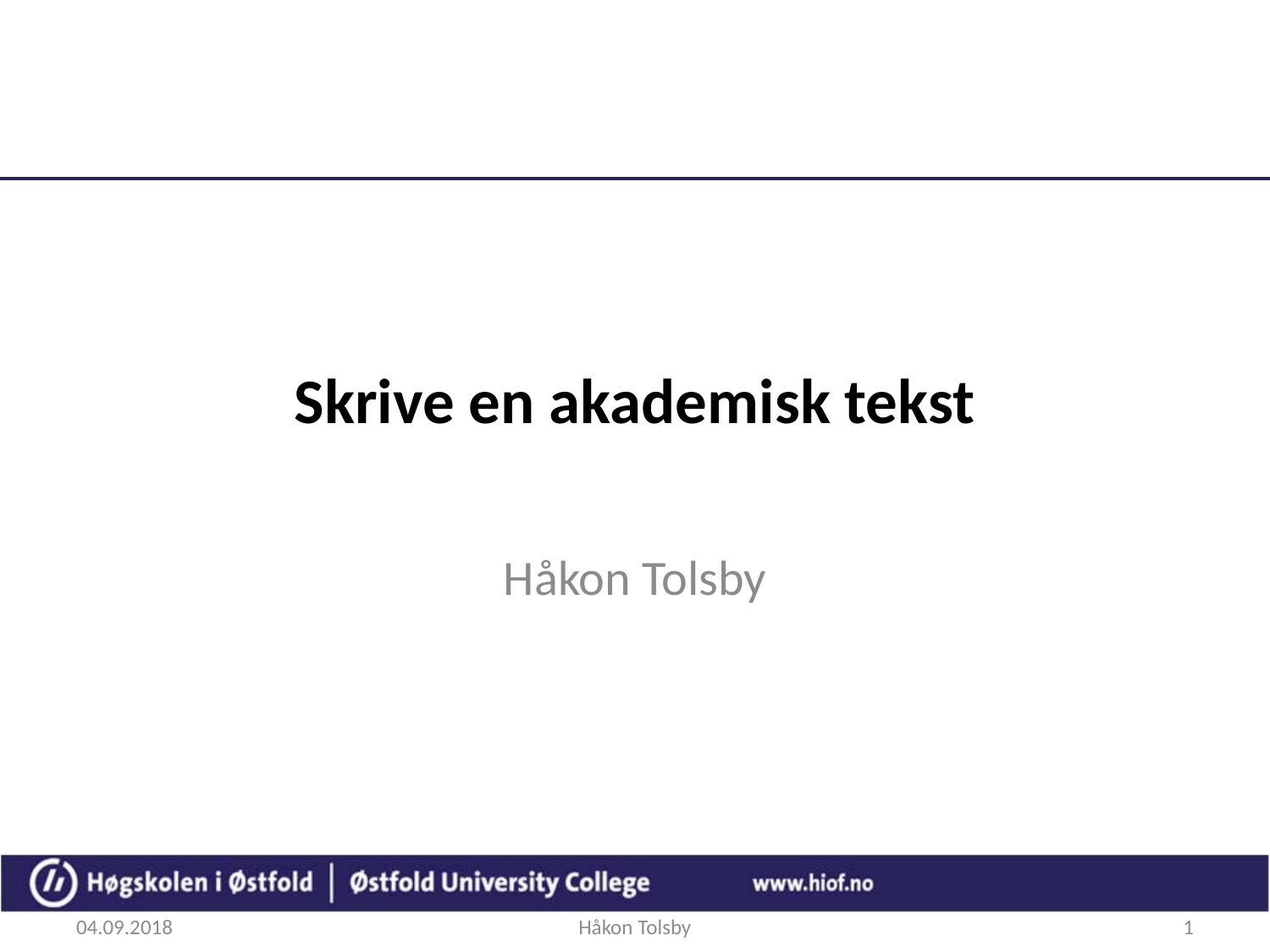

# Skrive en akademisk tekst
Håkon Tolsby
04.09.2018
Håkon Tolsby
1